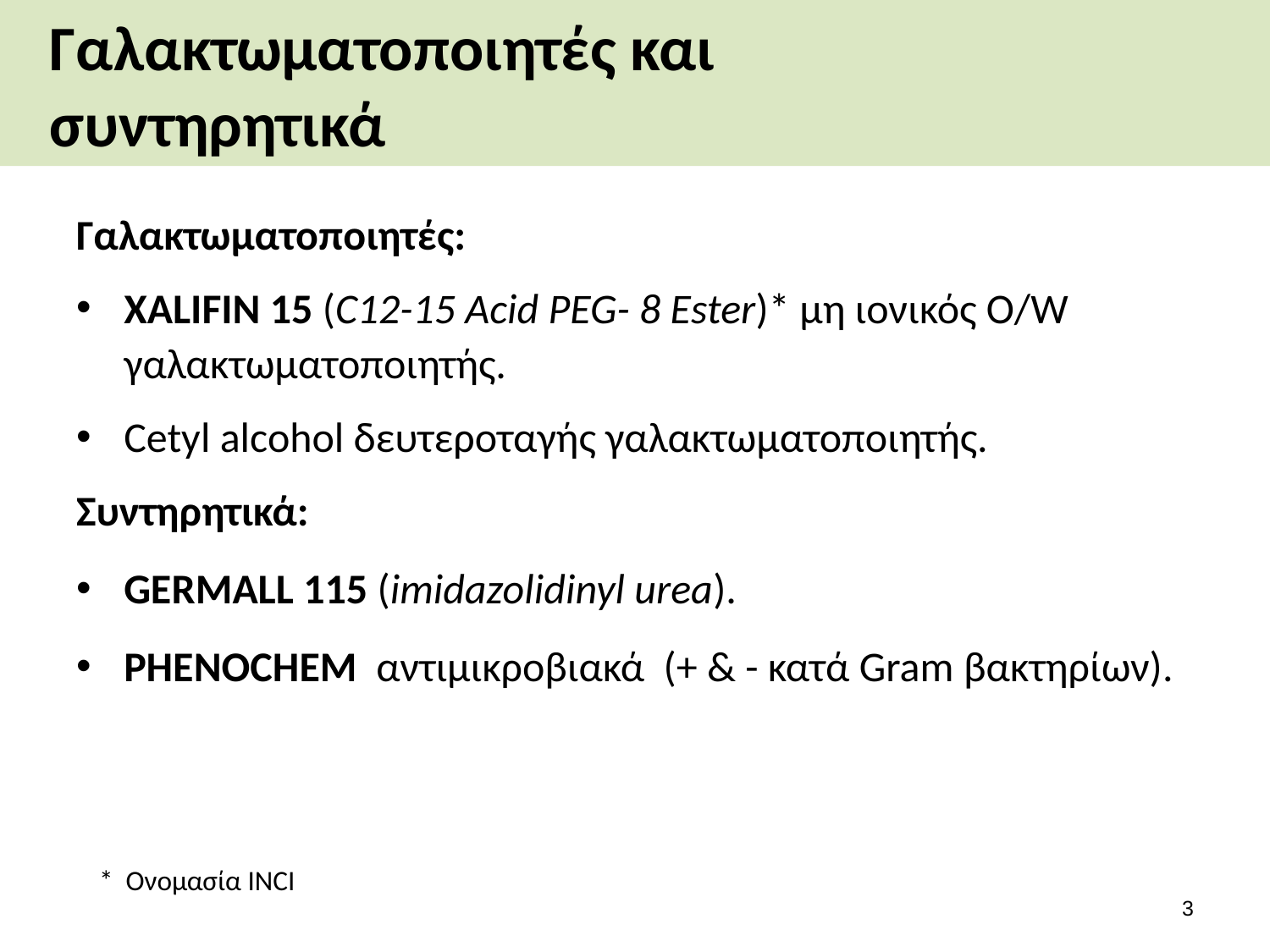

# Γαλακτωματοποιητές και συντηρητικά
Γαλακτωματοποιητές:
XALIFIN 15 (C12-15 Acid PEG- 8 Ester)* μη ιονικός O/W  γαλακτωματοποιητής.
Cetyl alcohol δευτεροταγής γαλακτωματοποιητής.
Συντηρητικά:
GERMALL 115 (imidazolidinyl urea).
PHENOCHEM  αντιμικροβιακά  (+ & - κατά Gram βακτηρίων).
*  Ονομασία INCI
3